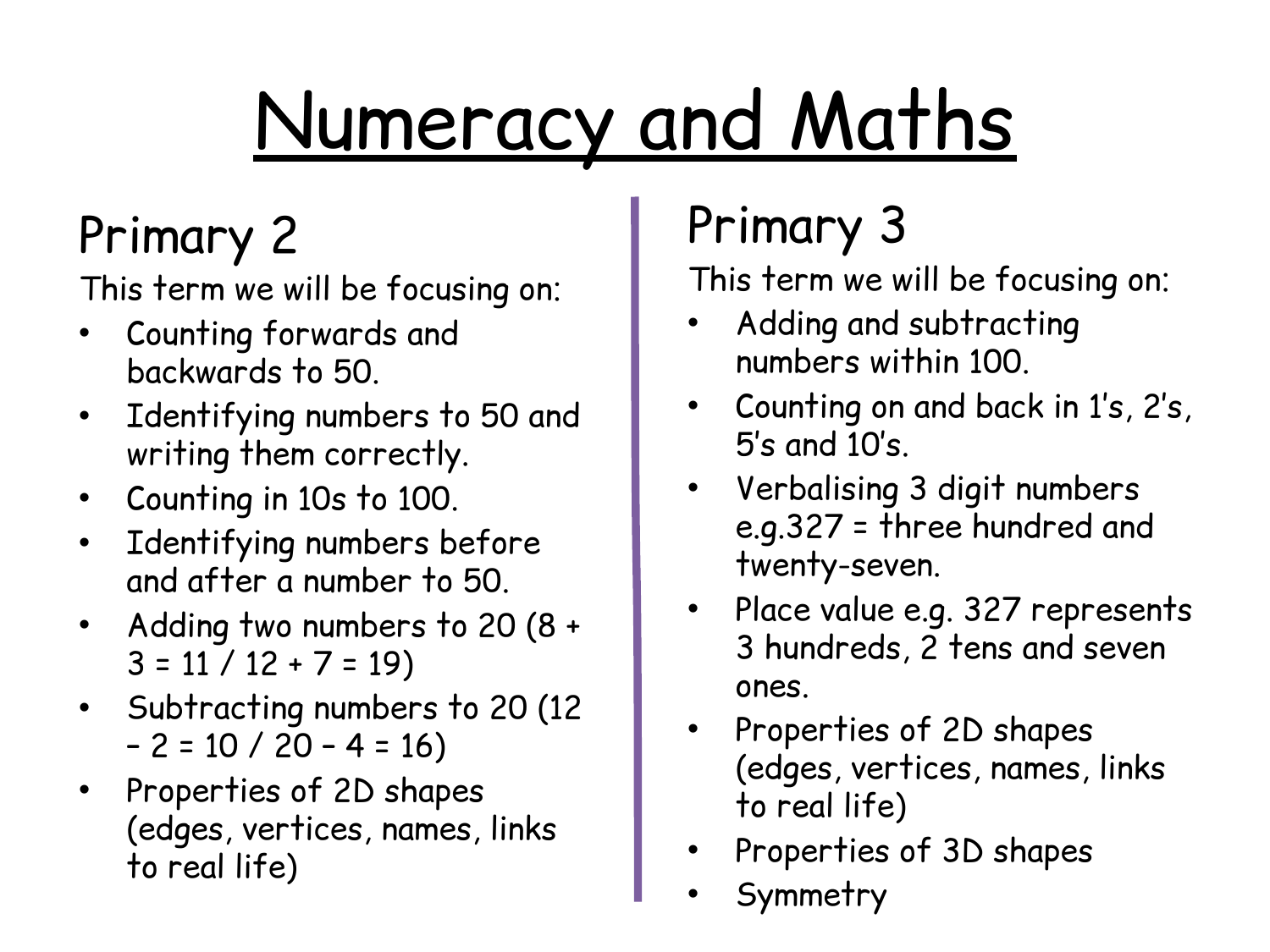

# Numeracy and Maths
Primary 3
This term we will be focusing on:
Adding and subtracting numbers within 100.
Counting on and back in 1’s, 2’s, 5’s and 10’s.
Verbalising 3 digit numbers e.g.327 = three hundred and twenty-seven.
Place value e.g. 327 represents 3 hundreds, 2 tens and seven ones.
Properties of 2D shapes (edges, vertices, names, links to real life)
Properties of 3D shapes
Symmetry

Primary 2
This term we will be focusing on:
Counting forwards and backwards to 50.
Identifying numbers to 50 and writing them correctly.
Counting in 10s to 100.
Identifying numbers before and after a number to 50.
Adding two numbers to 20 (8 + 3 = 11 / 12 + 7 = 19)
Subtracting numbers to 20 (12 – 2 = 10 / 20 – 4 = 16)
Properties of 2D shapes (edges, vertices, names, links to real life)